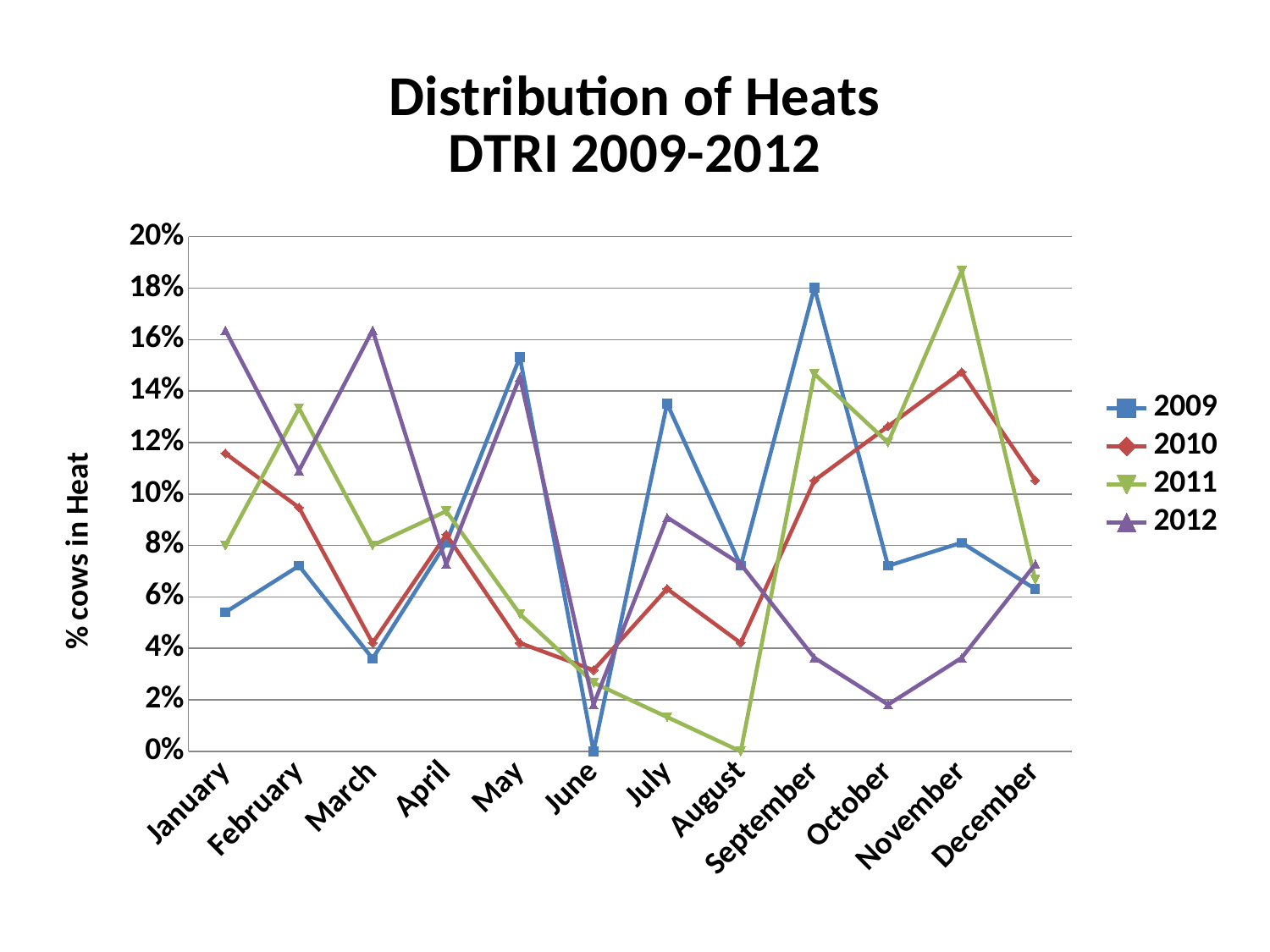

### Chart: Distribution of Heats
DTRI 2009-2012

| Category | 2009 | 2010 | 2011 | 2012 |
|---|---|---|---|---|
| January | 0.05405405405405409 | 0.11578947368421061 | 0.08000000000000006 | 0.1636363636363638 |
| February | 0.07207207207207207 | 0.09473684210526333 | 0.13333333333333341 | 0.10909090909090913 |
| March | 0.036036036036036036 | 0.042105263157894764 | 0.08000000000000006 | 0.1636363636363638 |
| April | 0.08108108108108109 | 0.08421052631578954 | 0.09333333333333341 | 0.07272727272727272 |
| May | 0.15315315315315314 | 0.042105263157894764 | 0.05333333333333341 | 0.14545454545454545 |
| June | 0.0 | 0.03157894736842109 | 0.026666666666666682 | 0.018181818181818195 |
| July | 0.13513513513513525 | 0.06315789473684212 | 0.013333333333333341 | 0.09090909090909102 |
| August | 0.07207207207207207 | 0.042105263157894764 | 0.0 | 0.07272727272727272 |
| September | 0.18018018018018028 | 0.10526315789473686 | 0.1466666666666667 | 0.03636363636363636 |
| October | 0.07207207207207207 | 0.1263157894736842 | 0.12000000000000002 | 0.018181818181818195 |
| November | 0.08108108108108109 | 0.14736842105263173 | 0.1866666666666667 | 0.03636363636363636 |
| December | 0.0630630630630631 | 0.10526315789473686 | 0.0666666666666667 | 0.07272727272727272 |